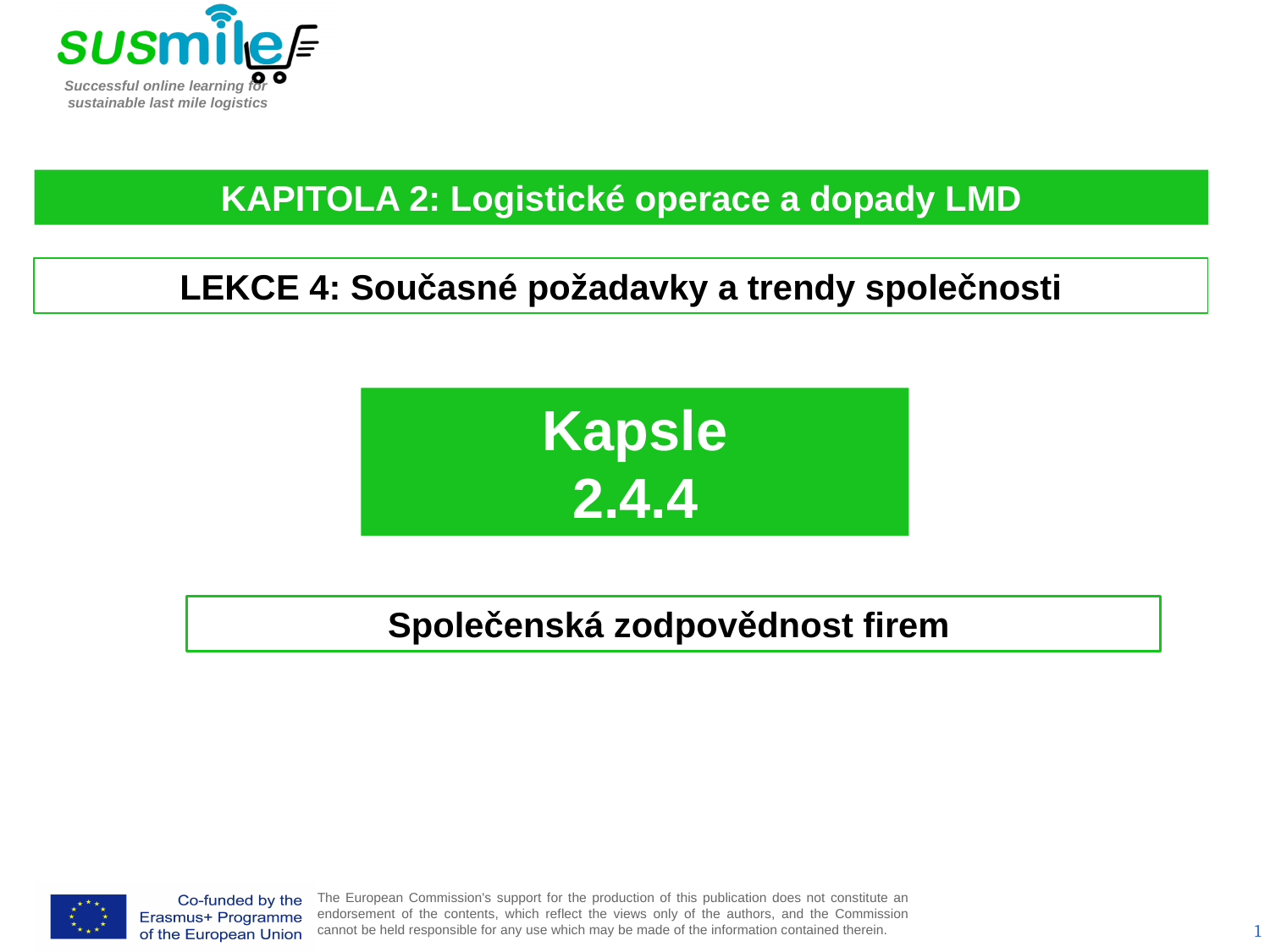

KAPITOLA 2: Logistické operace a dopady LMD
LEKCE 4: Současné požadavky a trendy společnosti
Kapsle
2.4.4
Společenská zodpovědnost firem
1